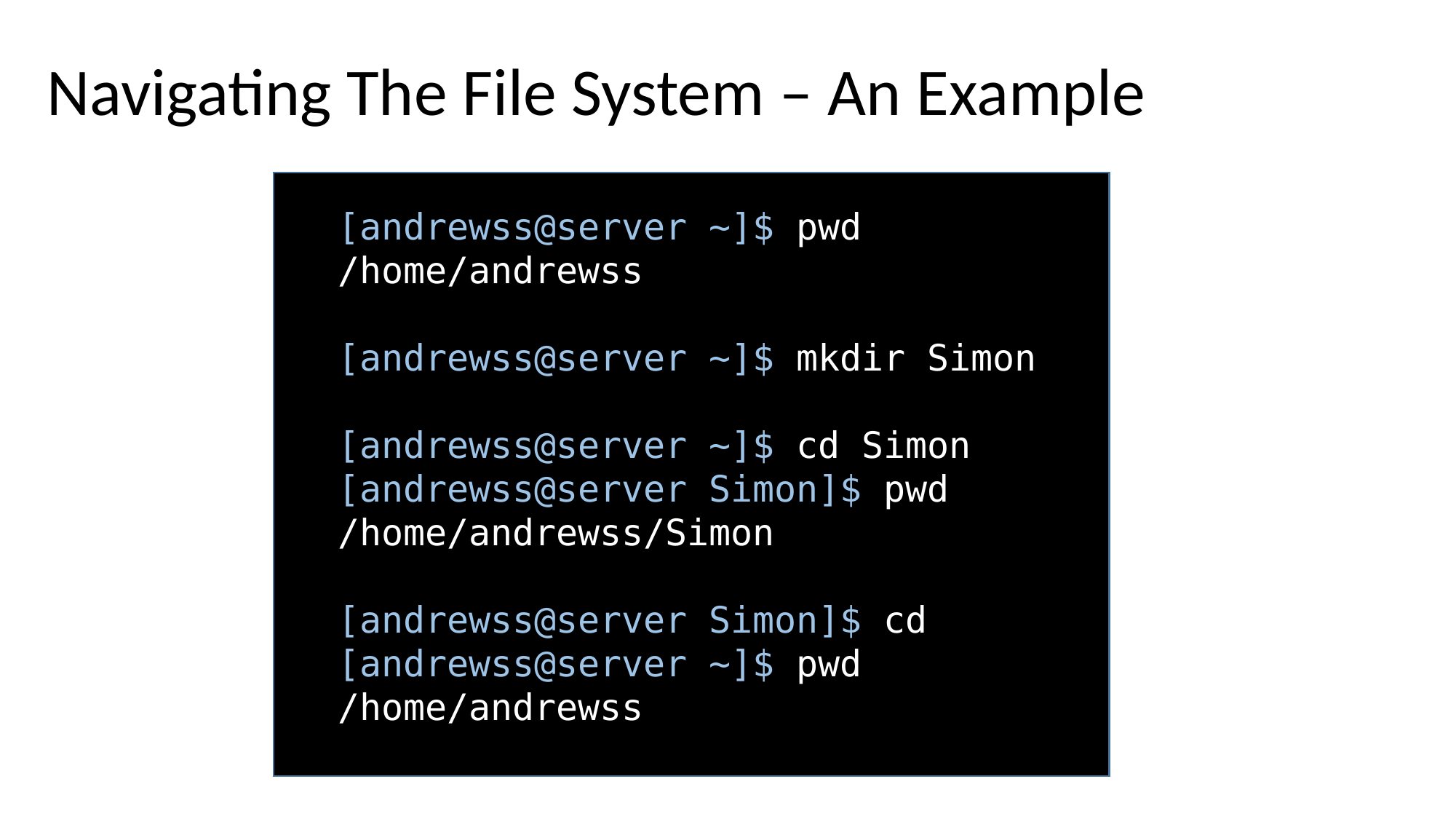

Navigating The File System – An Example

[andrewss@server ~]$ pwd
/home/andrewss

[andrewss@server ~]$ mkdir Simon

[andrewss@server ~]$ cd Simon
[andrewss@server Simon]$ pwd
/home/andrewss/Simon

[andrewss@server Simon]$ cd
[andrewss@server ~]$ pwd
/home/andrewss